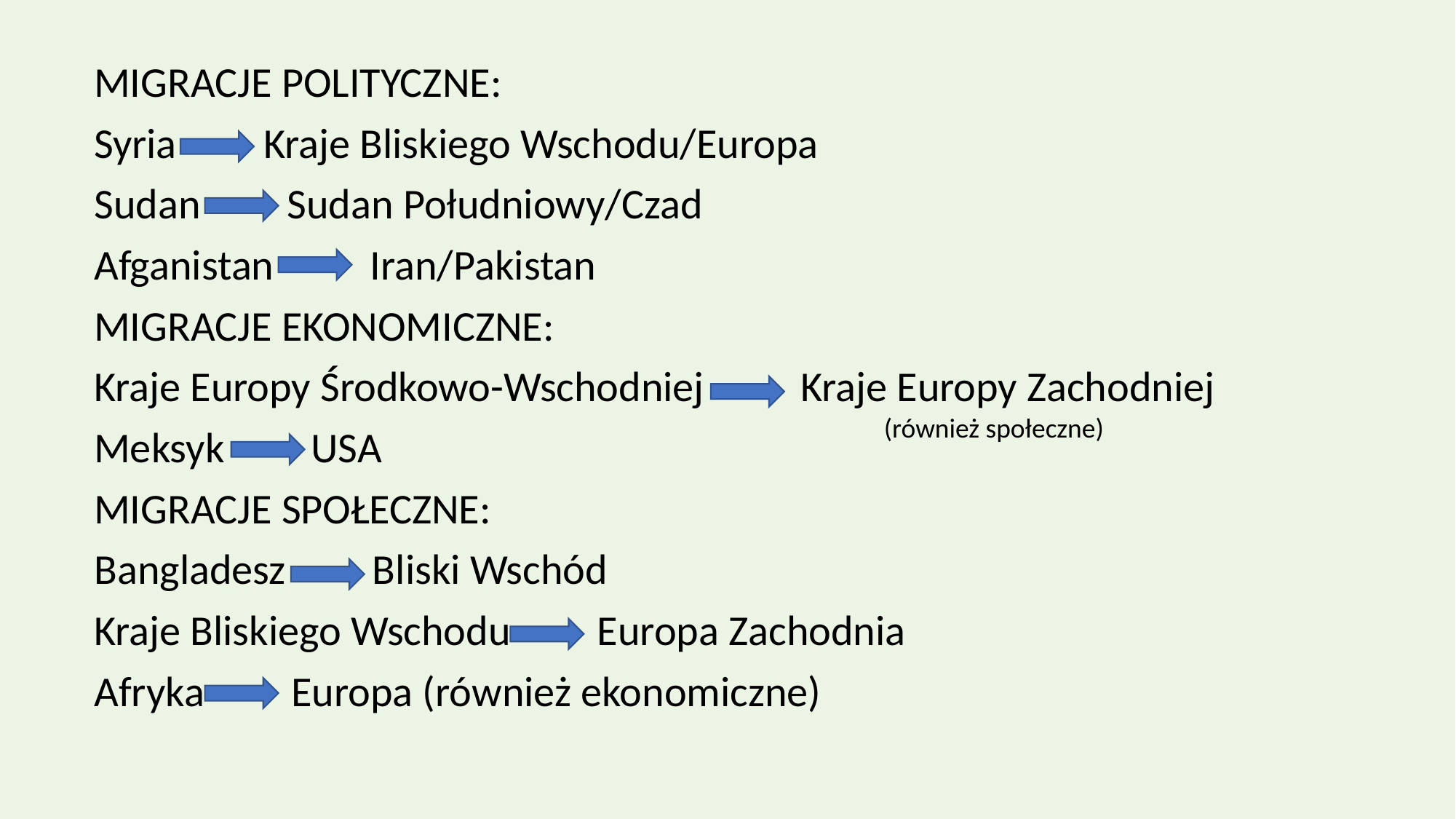

MIGRACJE POLITYCZNE:
Syria         Kraje Bliskiego Wschodu/Europa
Sudan         Sudan Południowy/Czad
Afganistan          Iran/Pakistan
MIGRACJE EKONOMICZNE:
Kraje Europy Środkowo-Wschodniej          Kraje Europy Zachodniej
Meksyk         USA
MIGRACJE SPOŁECZNE:
Bangladesz         Bliski Wschód
Kraje Bliskiego Wschodu         Europa Zachodnia
Afryka         Europa (również ekonomiczne)

(również społeczne)